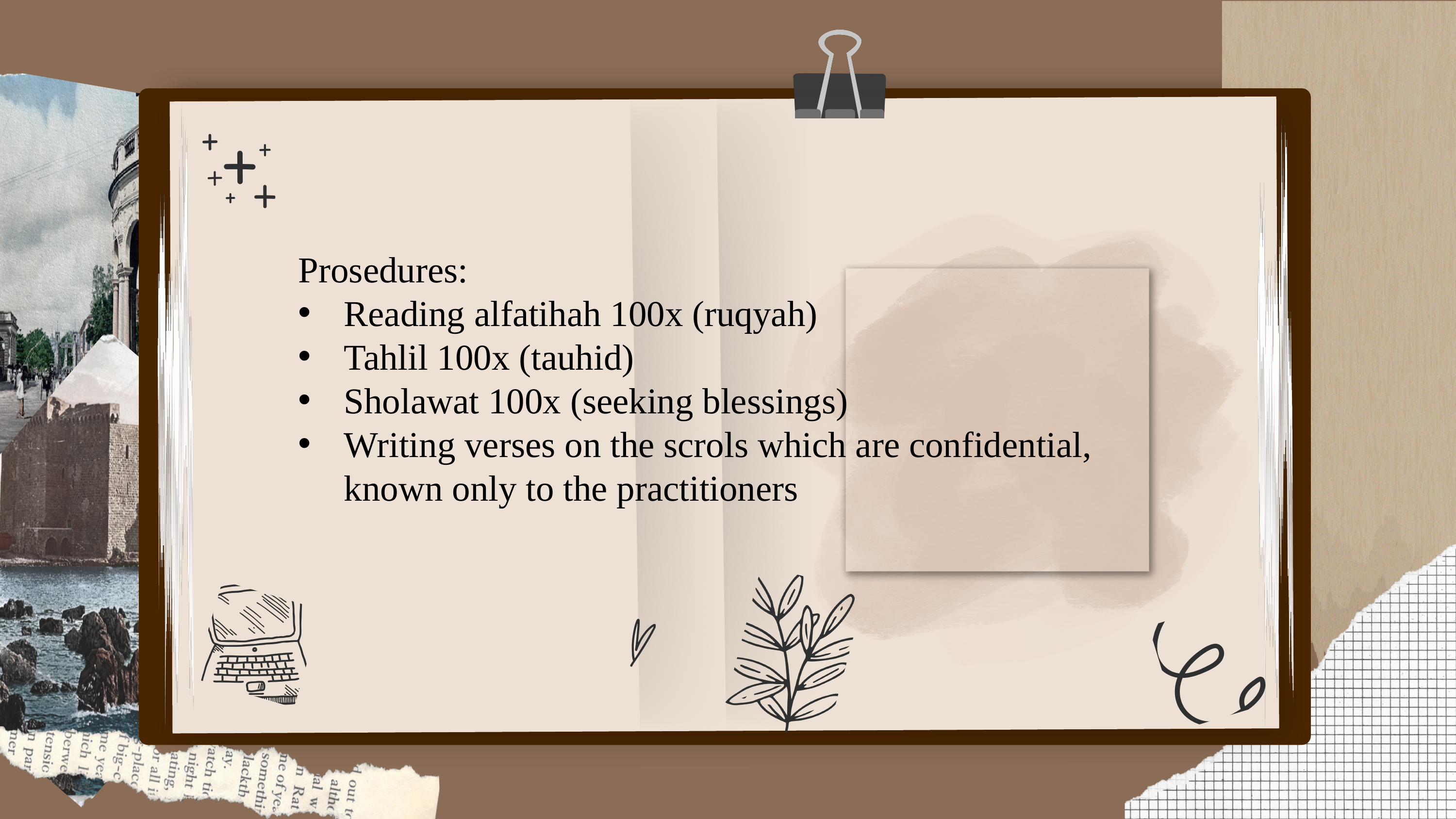

Prosedures:
Reading alfatihah 100x (ruqyah)
Tahlil 100x (tauhid)
Sholawat 100x (seeking blessings)
Writing verses on the scrols which are confidential, known only to the practitioners